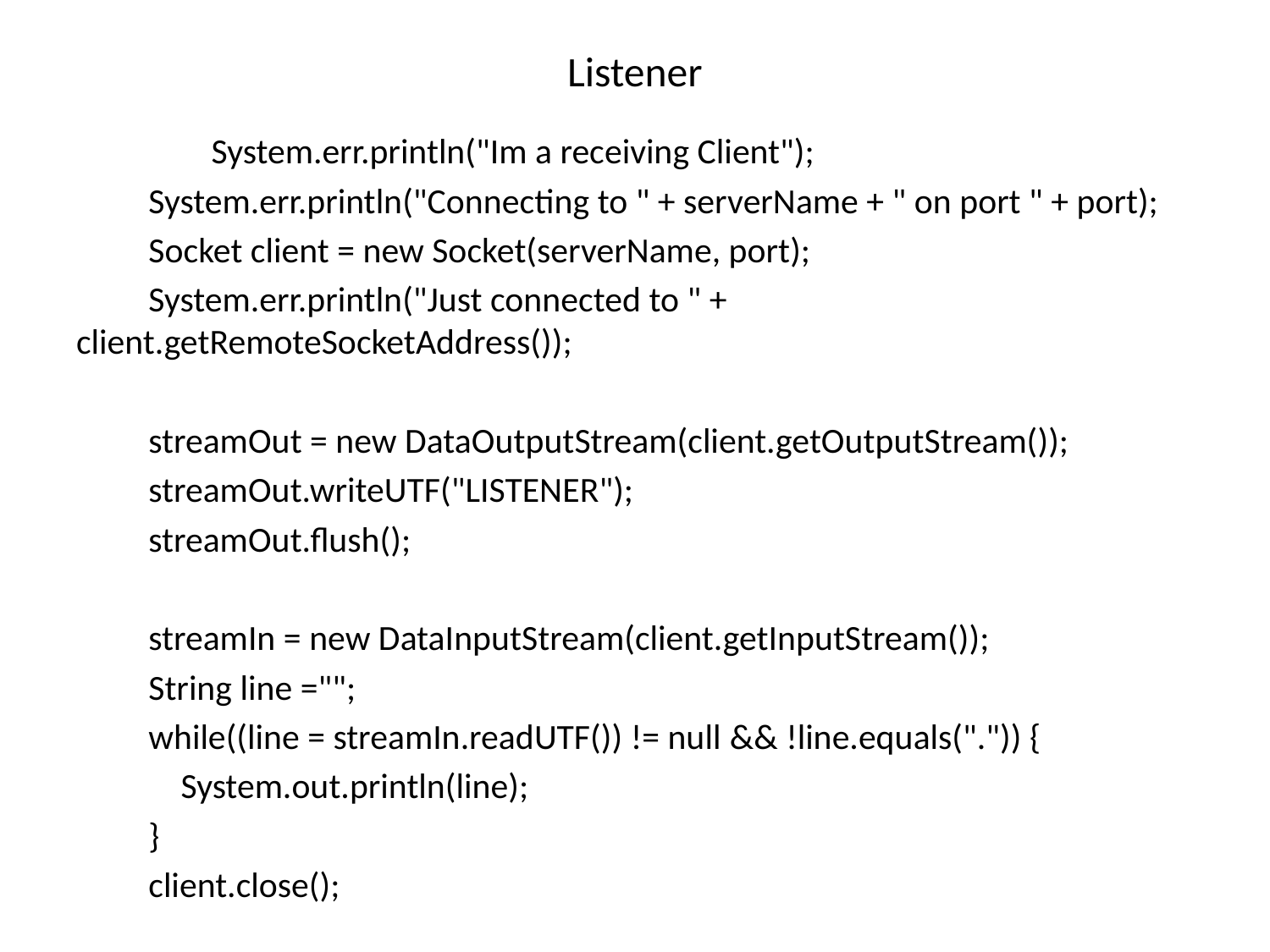

# Listener
	 System.err.println("Im a receiving Client");
         System.err.println("Connecting to " + serverName + " on port " + port);
         Socket client = new Socket(serverName, port);
         System.err.println("Just connected to " + client.getRemoteSocketAddress());

         streamOut = new DataOutputStream(client.getOutputStream());
         streamOut.writeUTF("LISTENER");
         streamOut.flush();

         streamIn = new DataInputStream(client.getInputStream());
         String line ="";
         while((line = streamIn.readUTF()) != null && !line.equals(".")) {
             System.out.println(line);
         }
         client.close();